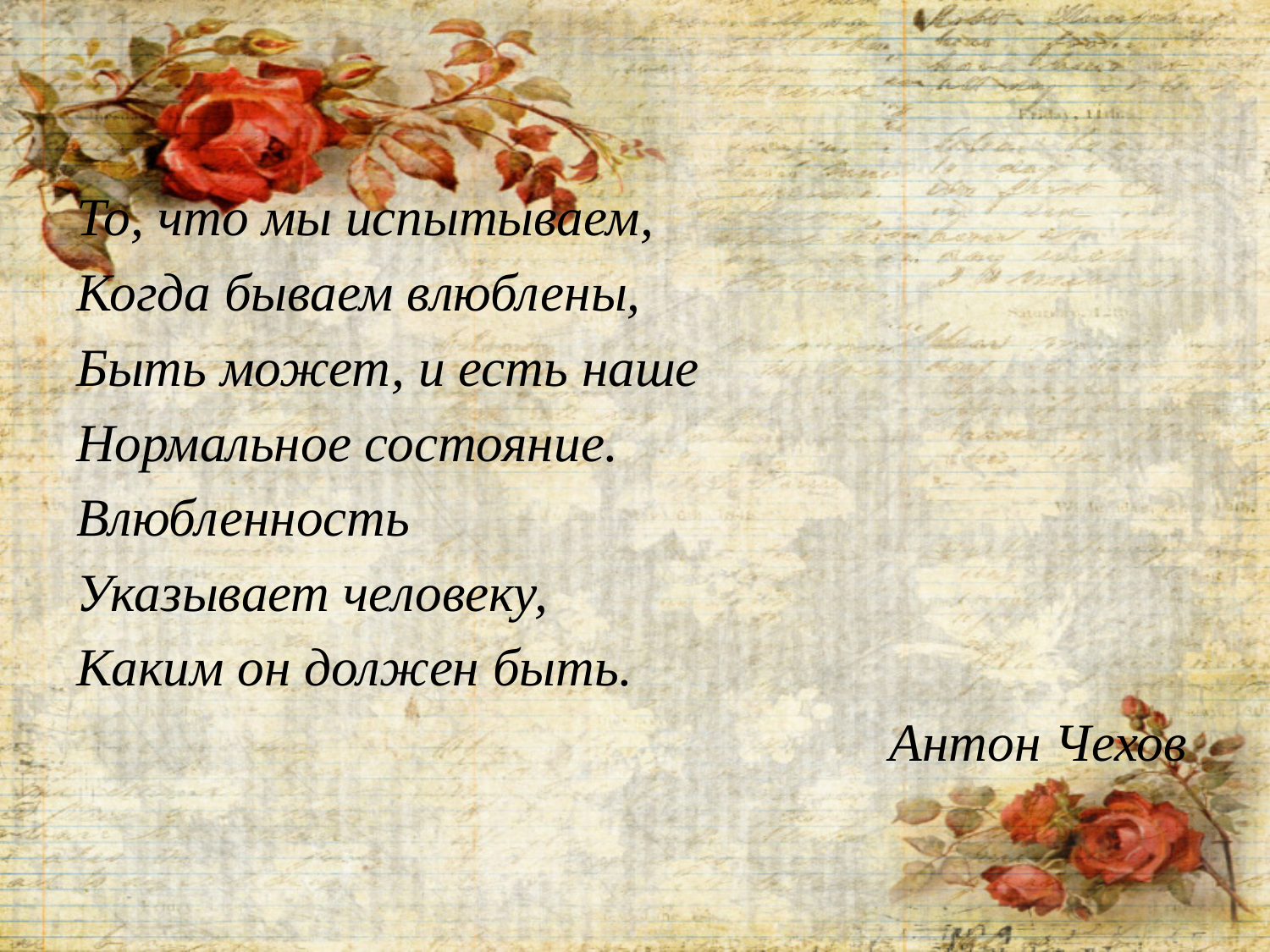

То, что мы испытываем,
Когда бываем влюблены,
Быть может, и есть наше
Нормальное состояние.
Влюбленность
Указывает человеку,
Каким он должен быть.
                                                             Антон Чехов